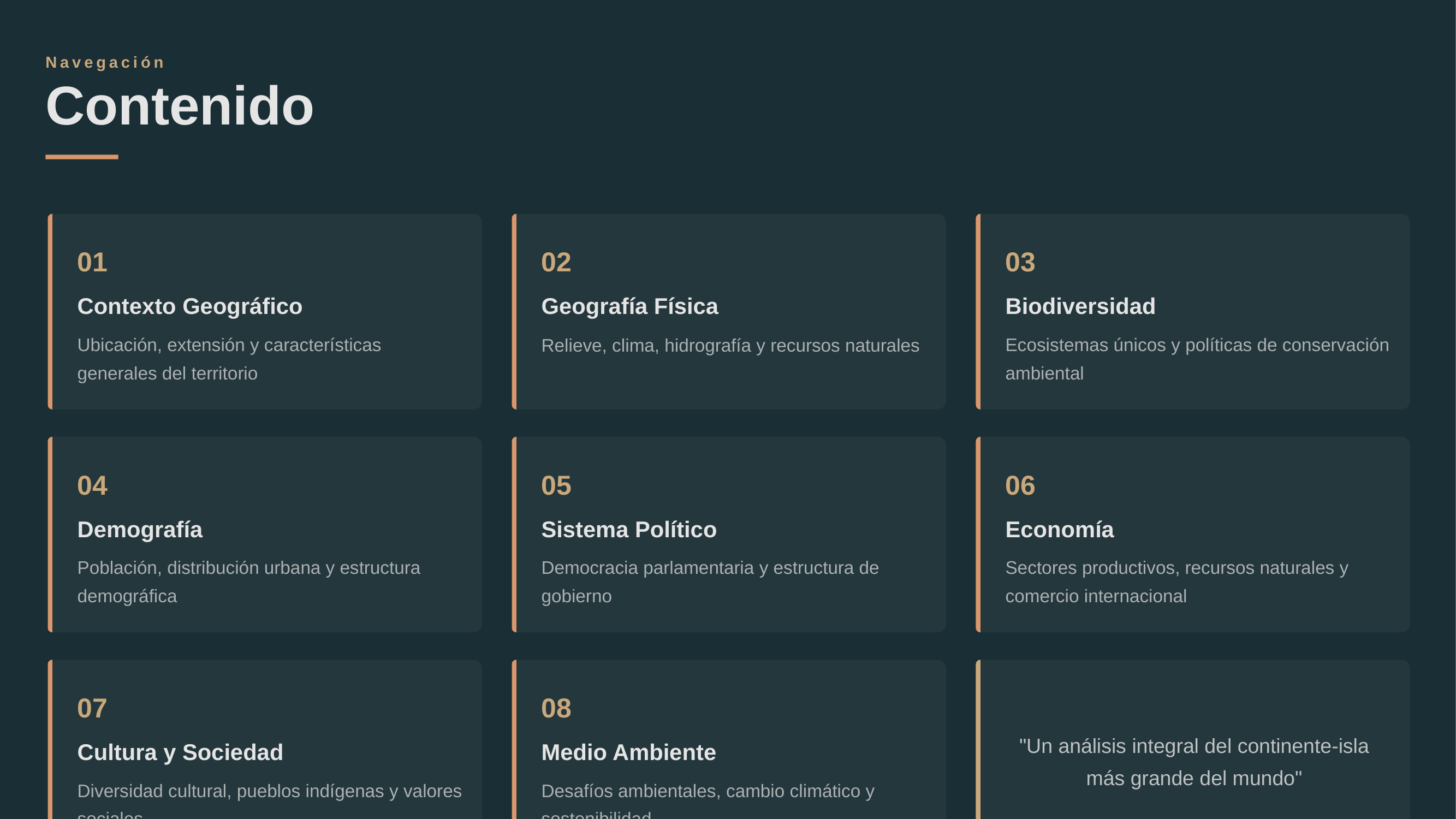

Navegación
Contenido

01
02
03
Contexto Geográfico
Geografía Física
Biodiversidad
Ubicación, extensión y características generales del territorio
Relieve, clima, hidrografía y recursos naturales
Ecosistemas únicos y políticas de conservación ambiental

04
05
06
Demografía
Sistema Político
Economía
Población, distribución urbana y estructura demográfica
Democracia parlamentaria y estructura de gobierno
Sectores productivos, recursos naturales y comercio internacional

07
08
"Un análisis integral del continente-isla más grande del mundo"
Cultura y Sociedad
Medio Ambiente
Diversidad cultural, pueblos indígenas y valores sociales
Desafíos ambientales, cambio climático y sostenibilidad